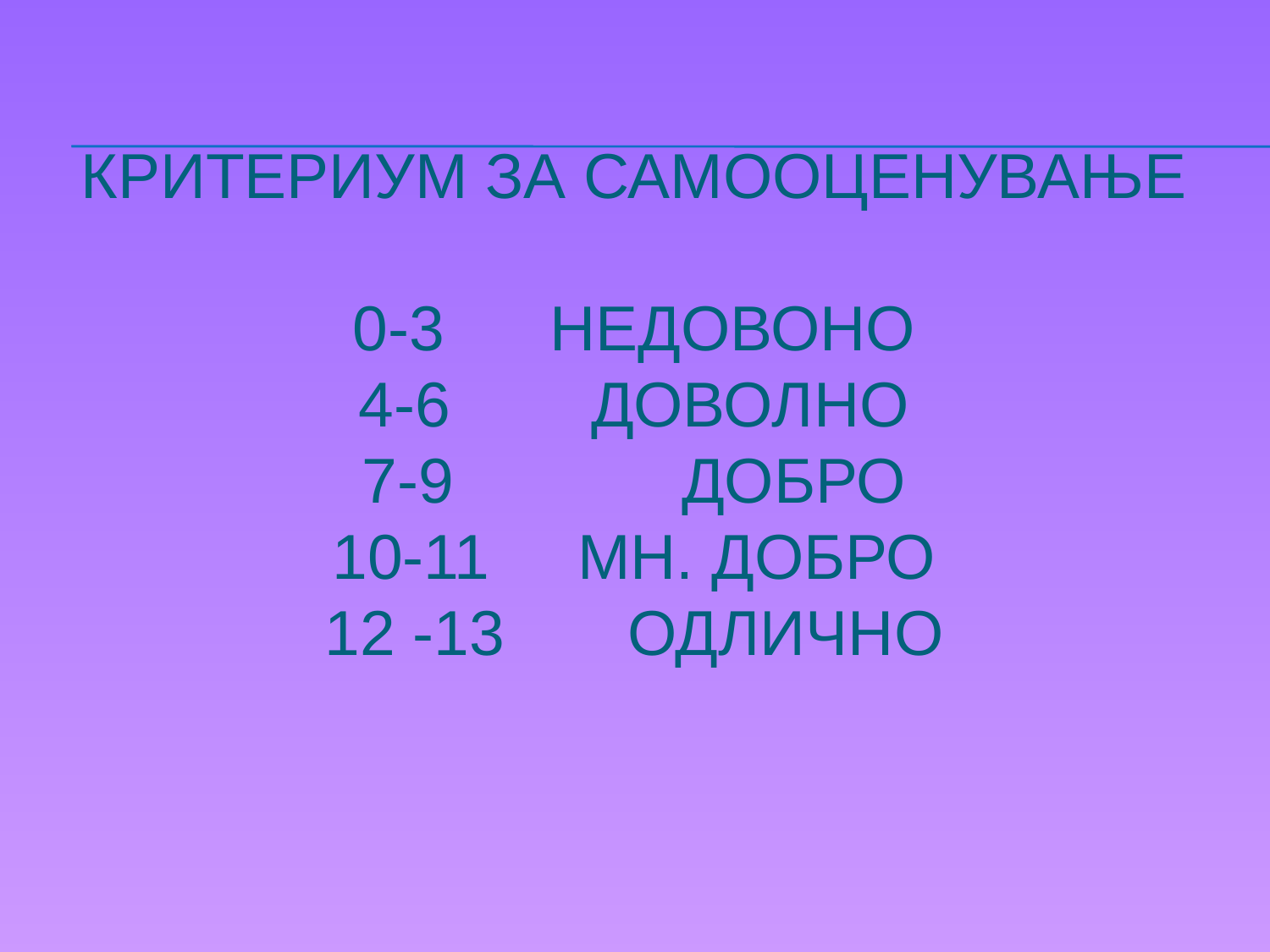

# критериум за самооценување 0-3      недовоно 4-6        доволно 7-9             добро 10-11     мн. Добро 12 -13       одлично